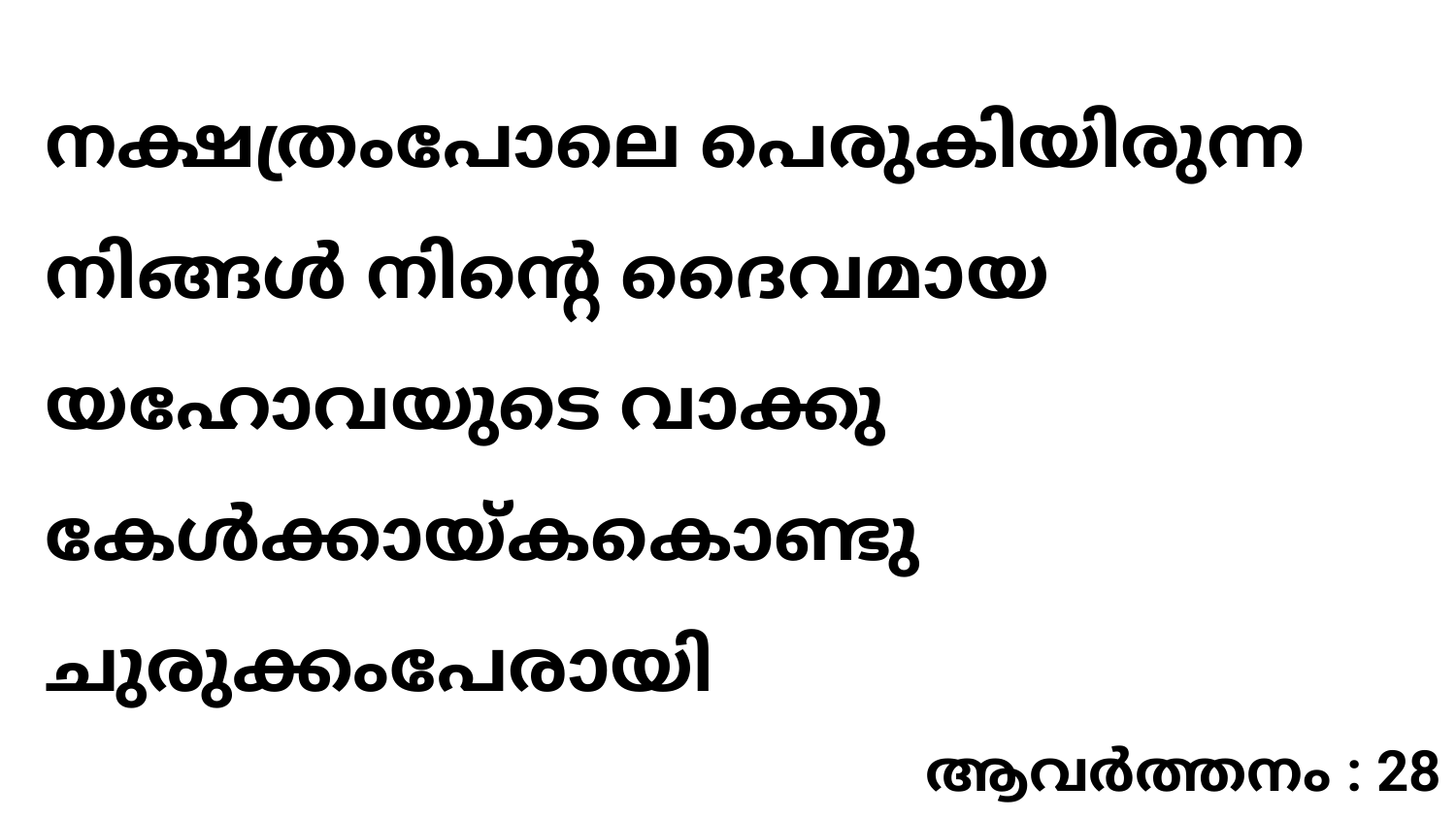

നക്ഷത്രംപോലെ പെരുകിയിരുന്ന നിങ്ങൾ നിന്റെ ദൈവമായ യഹോവയുടെ വാക്കു കേൾക്കായ്കകൊണ്ടു ചുരുക്കംപേരായി
ആവർത്തനം : 28